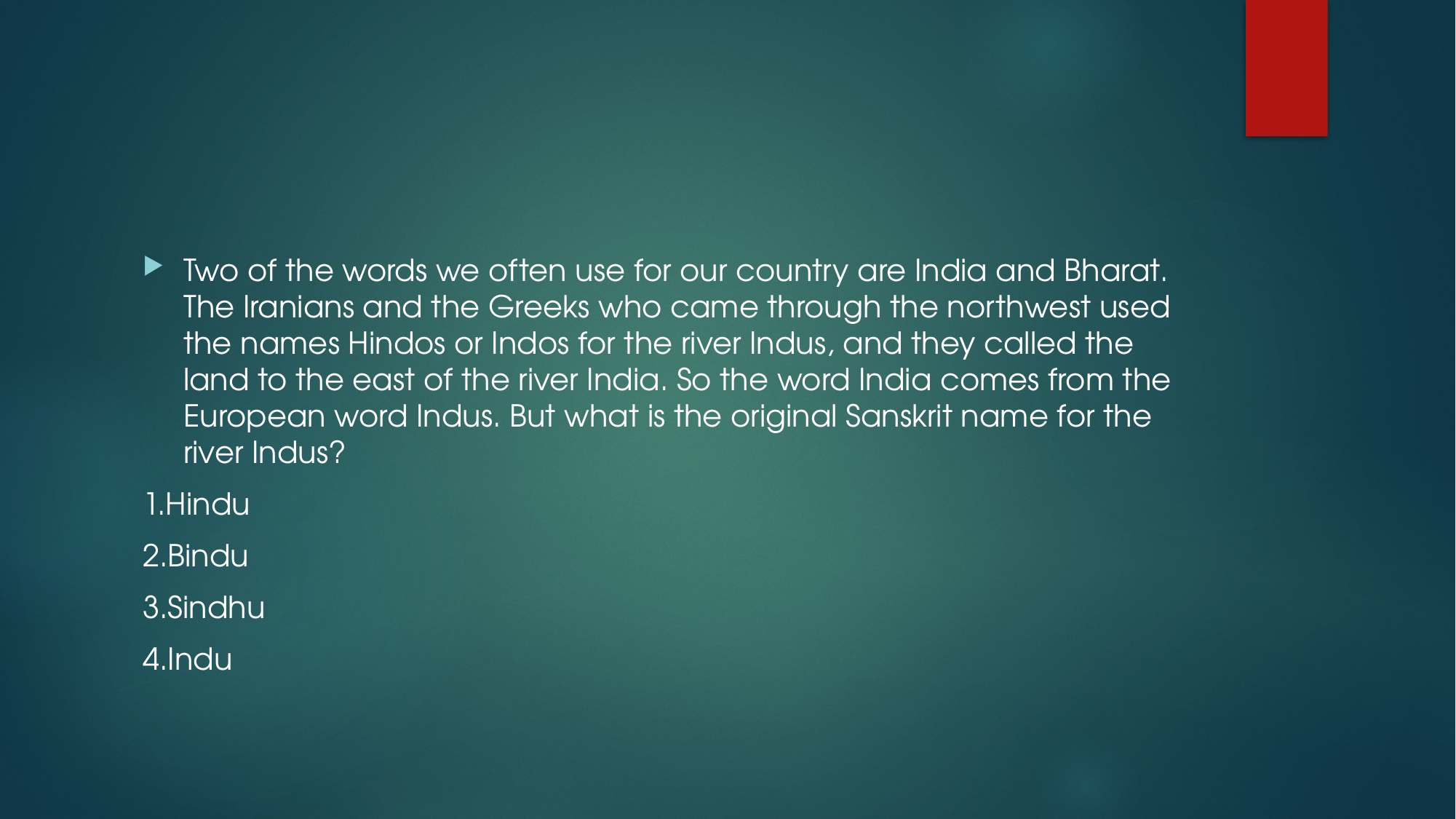

#
Two of the words we often use for our country are India and Bharat. The Iranians and the Greeks who came through the northwest used the names Hindos or Indos for the river Indus, and they called the land to the east of the river India. So the word India comes from the European word Indus. But what is the original Sanskrit name for the river Indus?
1.Hindu
2.Bindu
3.Sindhu
4.Indu